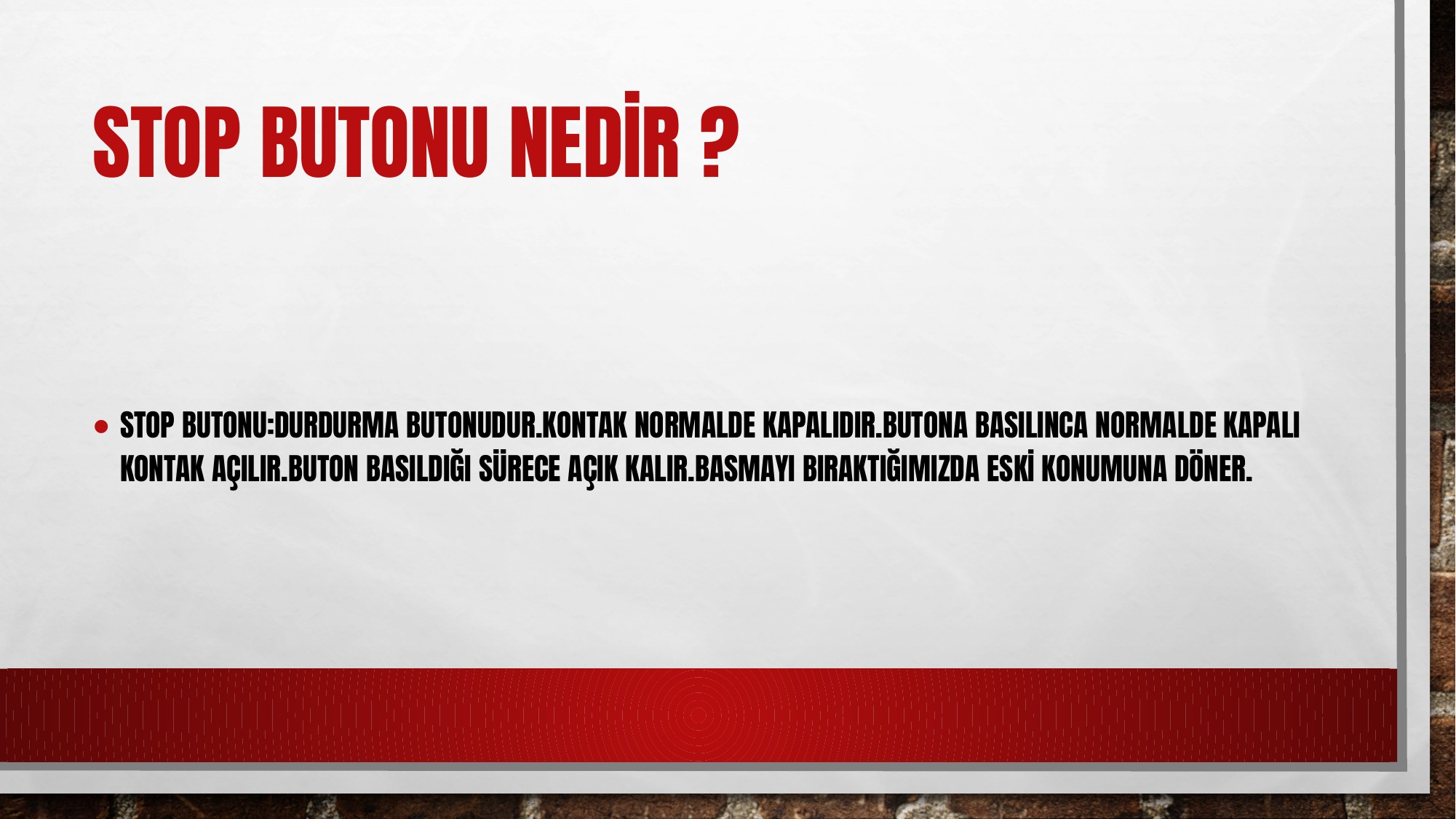

# Stop butonu nedir ?
Stop butonu:dUrdurma butonudur.kontak normalde kapalıdır.butona basılınca normalde kapalı kontak açılır.buton basıldığı sürece açık kalır.basmayı bıraktığımızda eski konumuna döner.